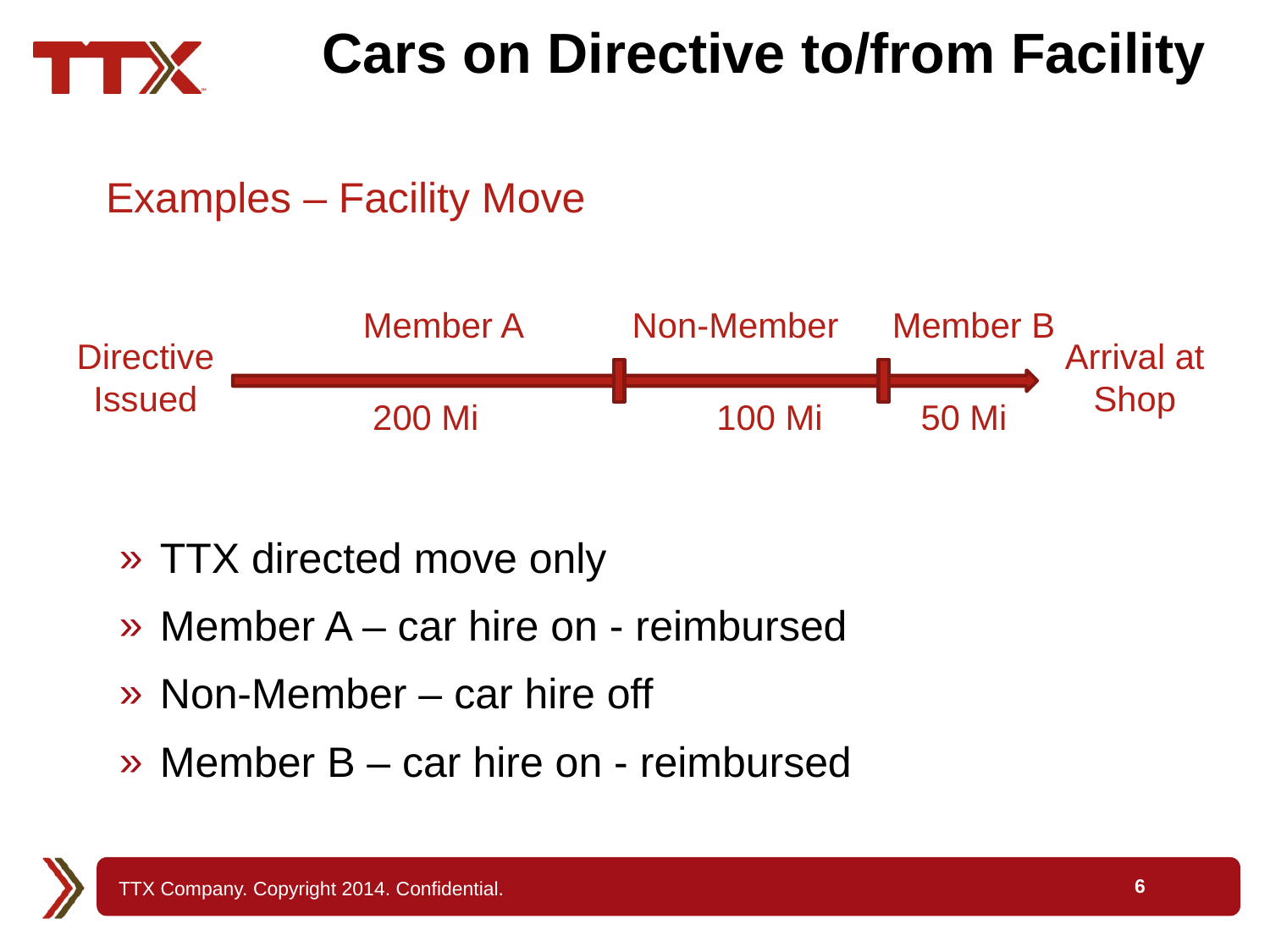

# Cars on Directive to/from Facility
Examples – Facility Move
Member A
Non-Member
Member B
Directive
Issued
Arrival at
Shop

200 Mi
100 Mi
50 Mi

TTX directed move only
Member A – car hire on - reimbursed
Non-Member – car hire off
Member B – car hire on - reimbursed